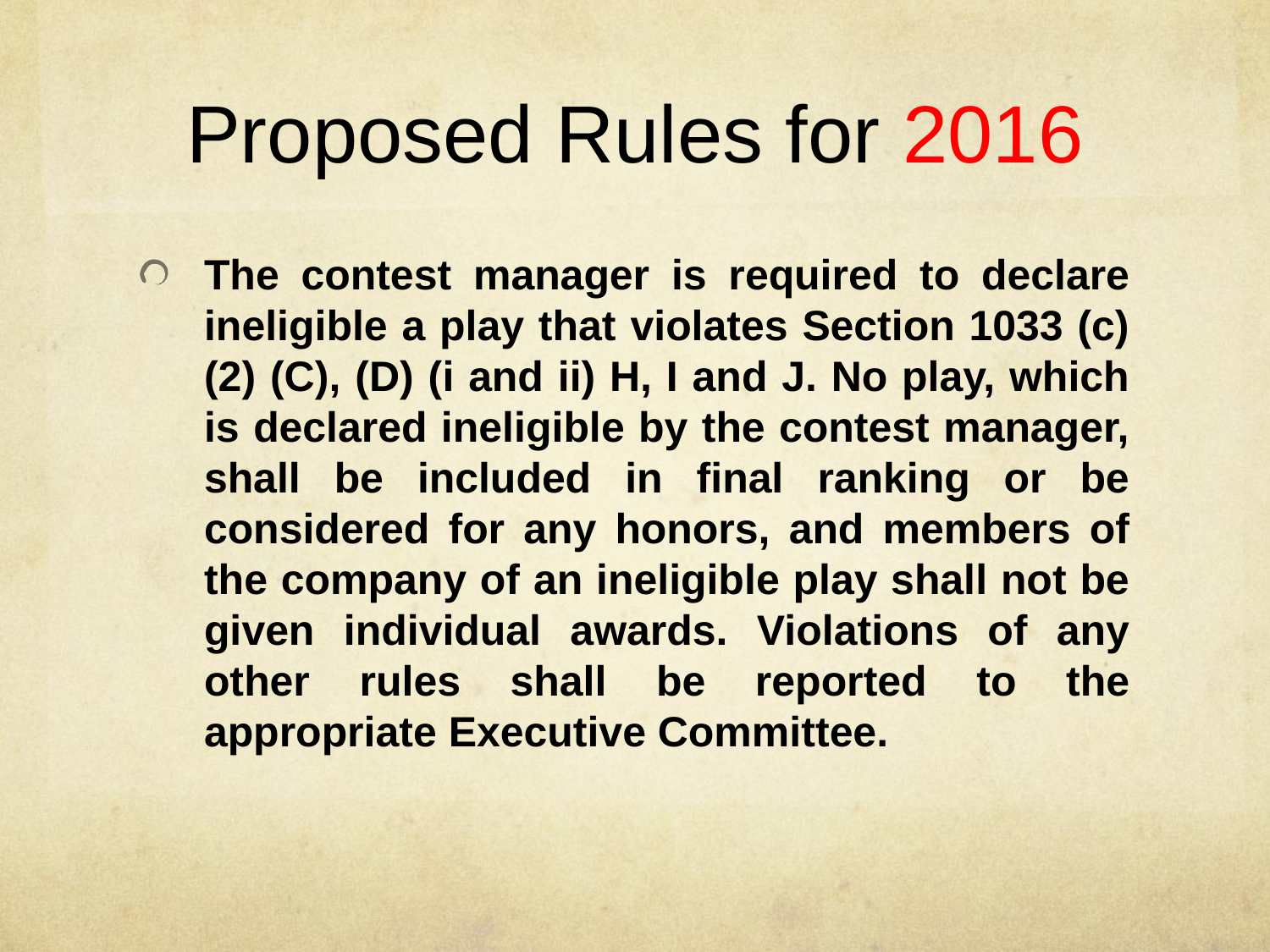

# Proposed Rules for 2016
The contest manager is required to declare ineligible a play that violates Section 1033 (c) (2) (C), (D) (i and ii) H, I and J. No play, which is declared ineligible by the contest manager, shall be included in final ranking or be considered for any honors, and members of the company of an ineligible play shall not be given individual awards. Violations of any other rules shall be reported to the appropriate Executive Committee.